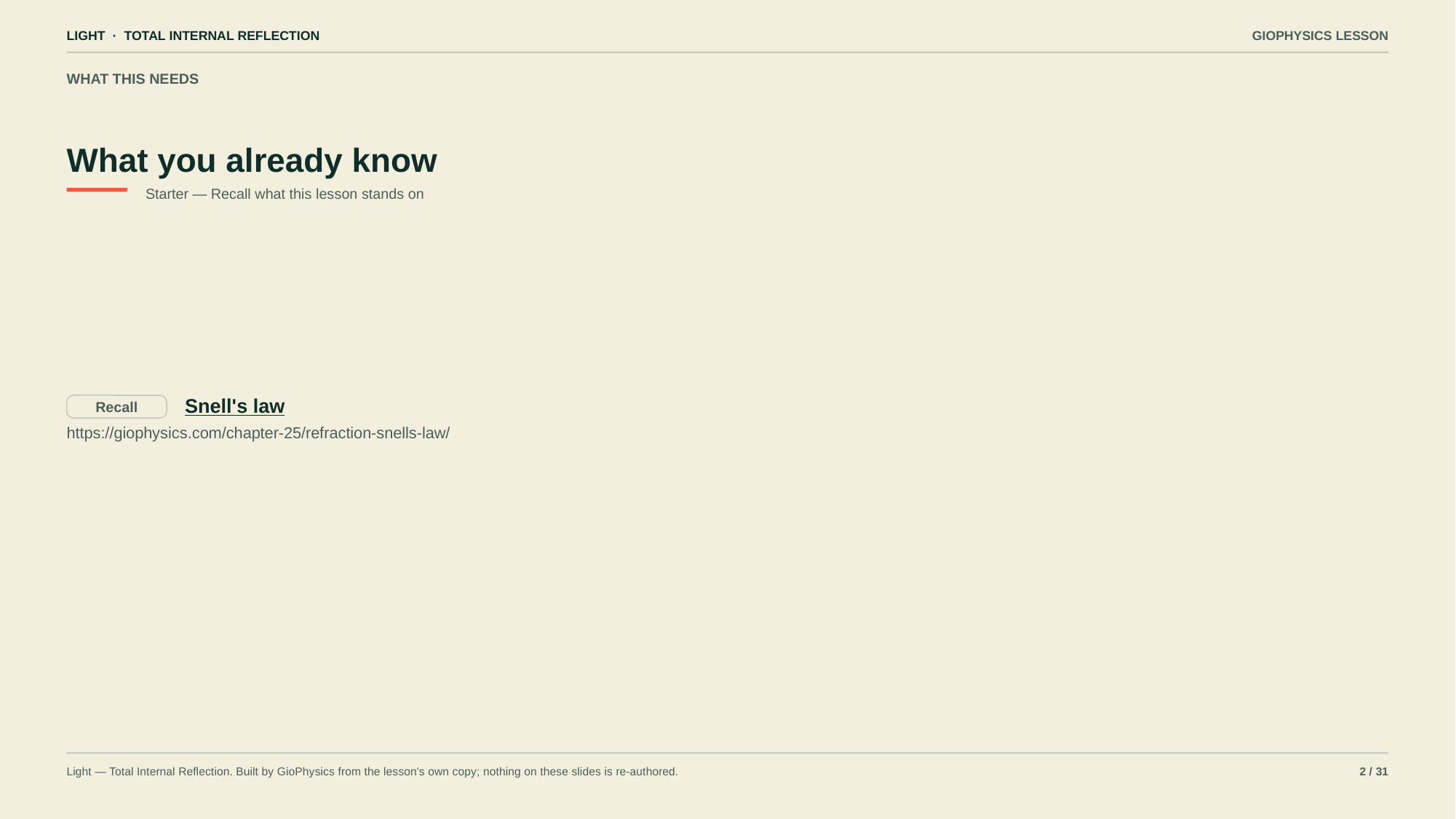

LIGHT  ·  TOTAL INTERNAL REFLECTION
GIOPHYSICS LESSON

WHAT THIS NEEDS
What you already know
Starter — Recall what this lesson stands on

Snell's law

Recall
https://giophysics.com/chapter-25/refraction-snells-law/

Light — Total Internal Reflection. Built by GioPhysics from the lesson's own copy; nothing on these slides is re-authored.
2 / 31